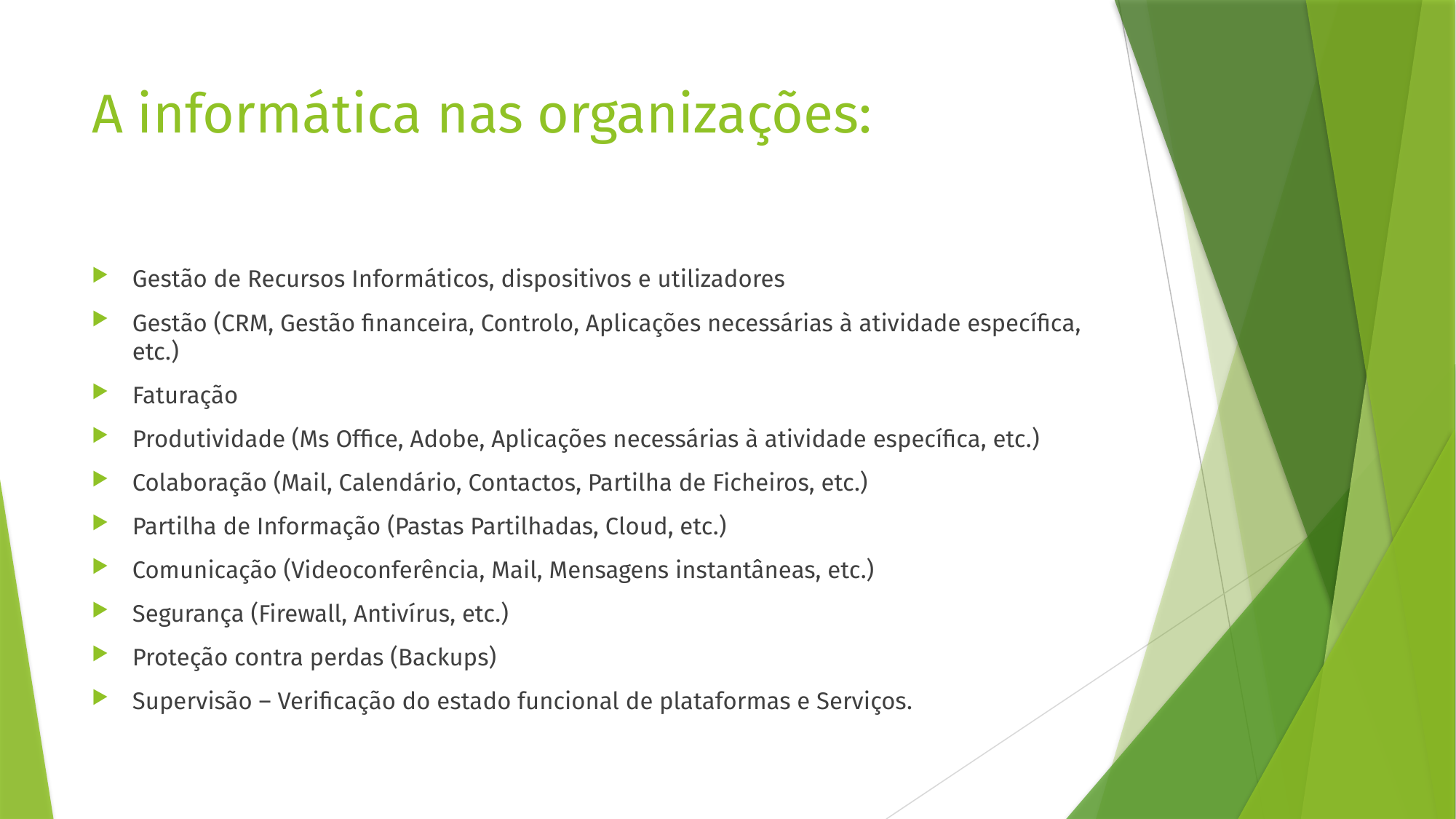

# A informática nas organizações:
Gestão de Recursos Informáticos, dispositivos e utilizadores
Gestão (CRM, Gestão financeira, Controlo, Aplicações necessárias à atividade específica, etc.)
Faturação
Produtividade (Ms Office, Adobe, Aplicações necessárias à atividade específica, etc.)
Colaboração (Mail, Calendário, Contactos, Partilha de Ficheiros, etc.)
Partilha de Informação (Pastas Partilhadas, Cloud, etc.)
Comunicação (Videoconferência, Mail, Mensagens instantâneas, etc.)
Segurança (Firewall, Antivírus, etc.)
Proteção contra perdas (Backups)
Supervisão – Verificação do estado funcional de plataformas e Serviços.